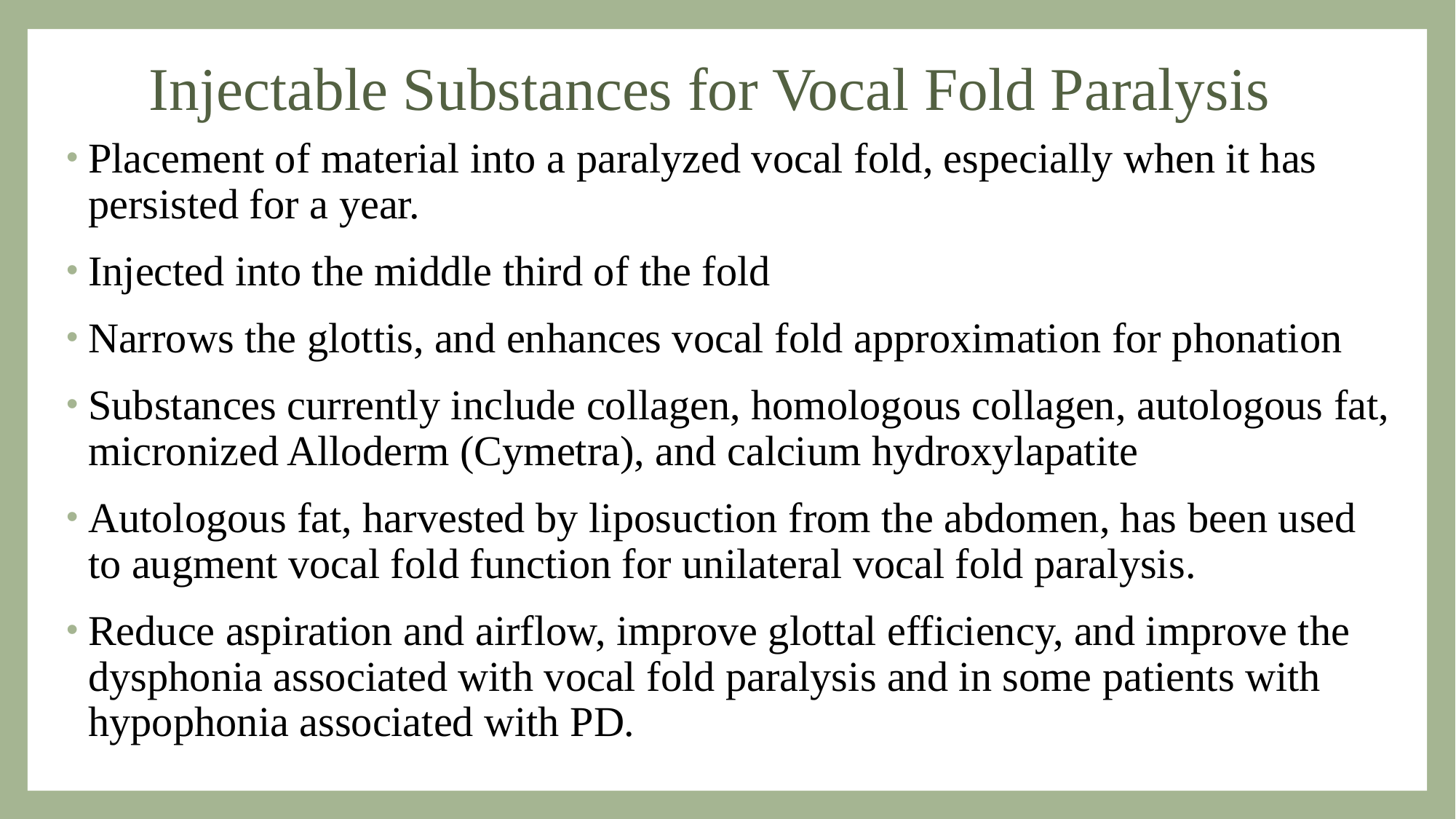

# Injectable Substances for Vocal Fold Paralysis
Placement of material into a paralyzed vocal fold, especially when it has persisted for a year.
Injected into the middle third of the fold
Narrows the glottis, and enhances vocal fold approximation for phonation
Substances currently include collagen, homologous collagen, autologous fat, micronized Alloderm (Cymetra), and calcium hydroxylapatite
Autologous fat, harvested by liposuction from the abdomen, has been used to augment vocal fold function for unilateral vocal fold paralysis.
Reduce aspiration and airflow, improve glottal efficiency, and improve the dysphonia associated with vocal fold paralysis and in some patients with hypophonia associated with PD.